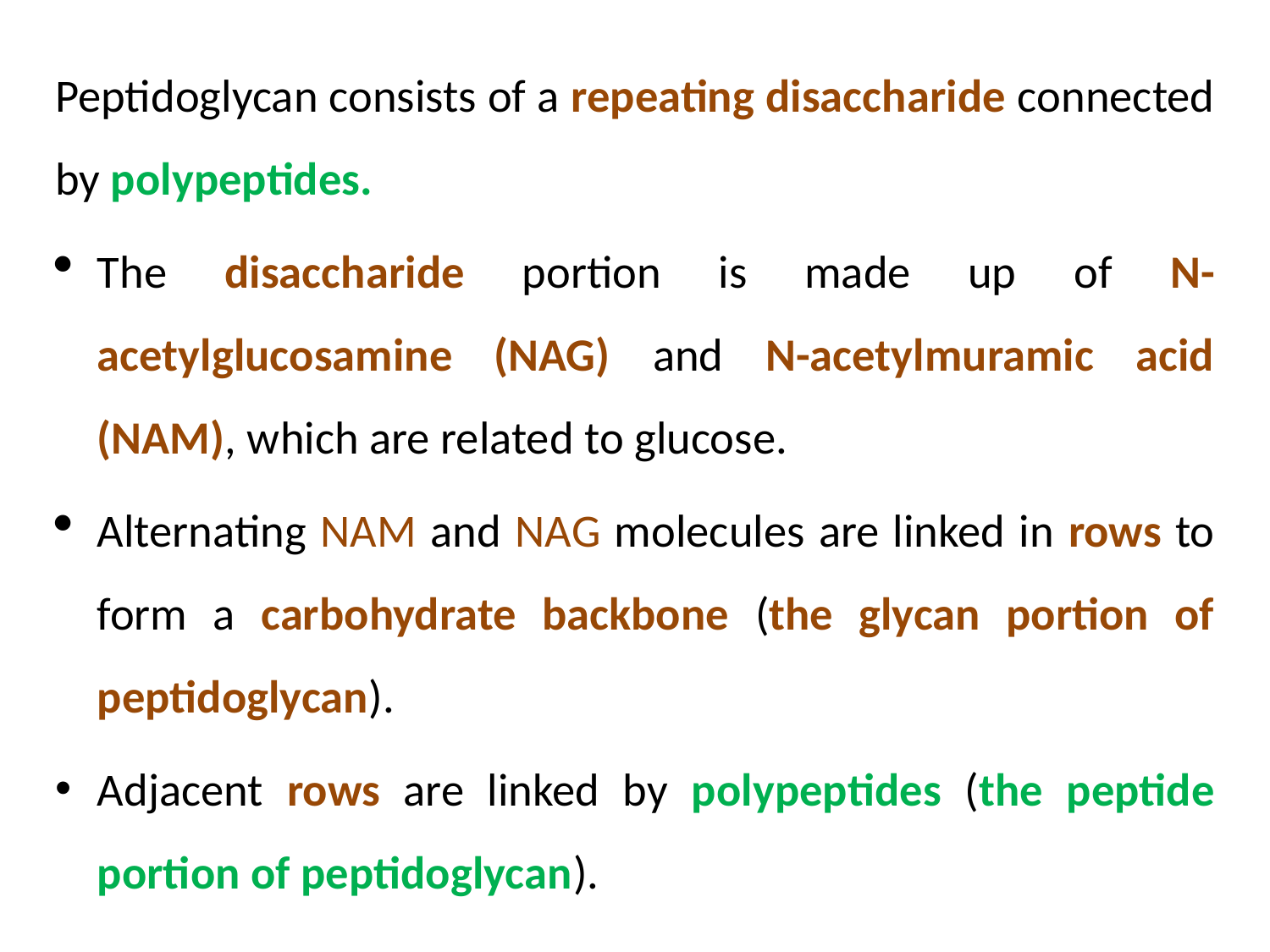

Peptidoglycan consists of a repeating disaccharide connected by polypeptides.
The disaccharide portion is made up of N-acetylglucosamine (NAG) and N-acetylmuramic acid (NAM), which are related to glucose.
Alternating NAM and NAG molecules are linked in rows to form a carbohydrate backbone (the glycan portion of peptidoglycan).
Adjacent rows are linked by polypeptides (the peptide portion of peptidoglycan).